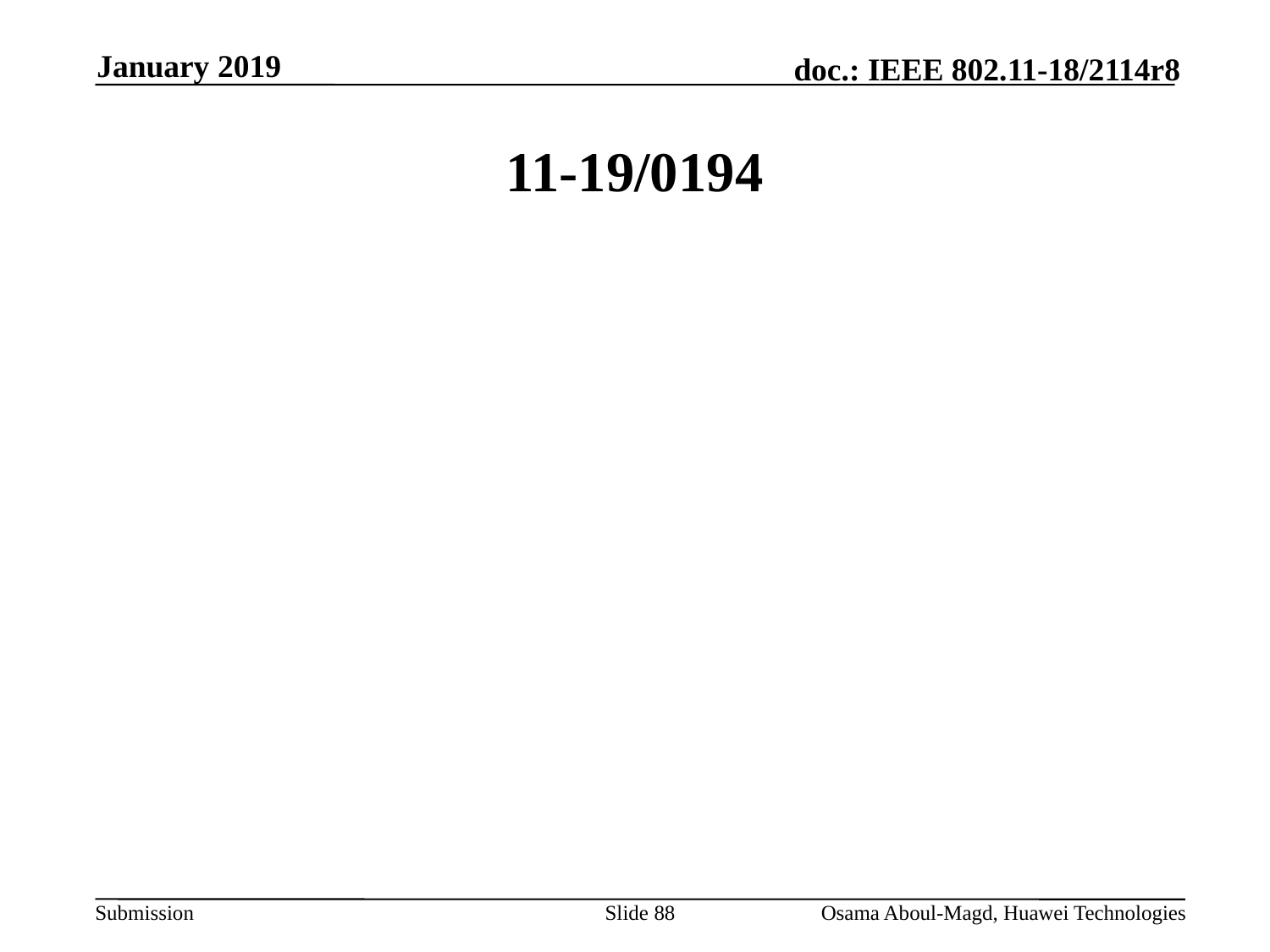

January 2019
# 11-19/0194

Slide 88
Osama Aboul-Magd, Huawei Technologies